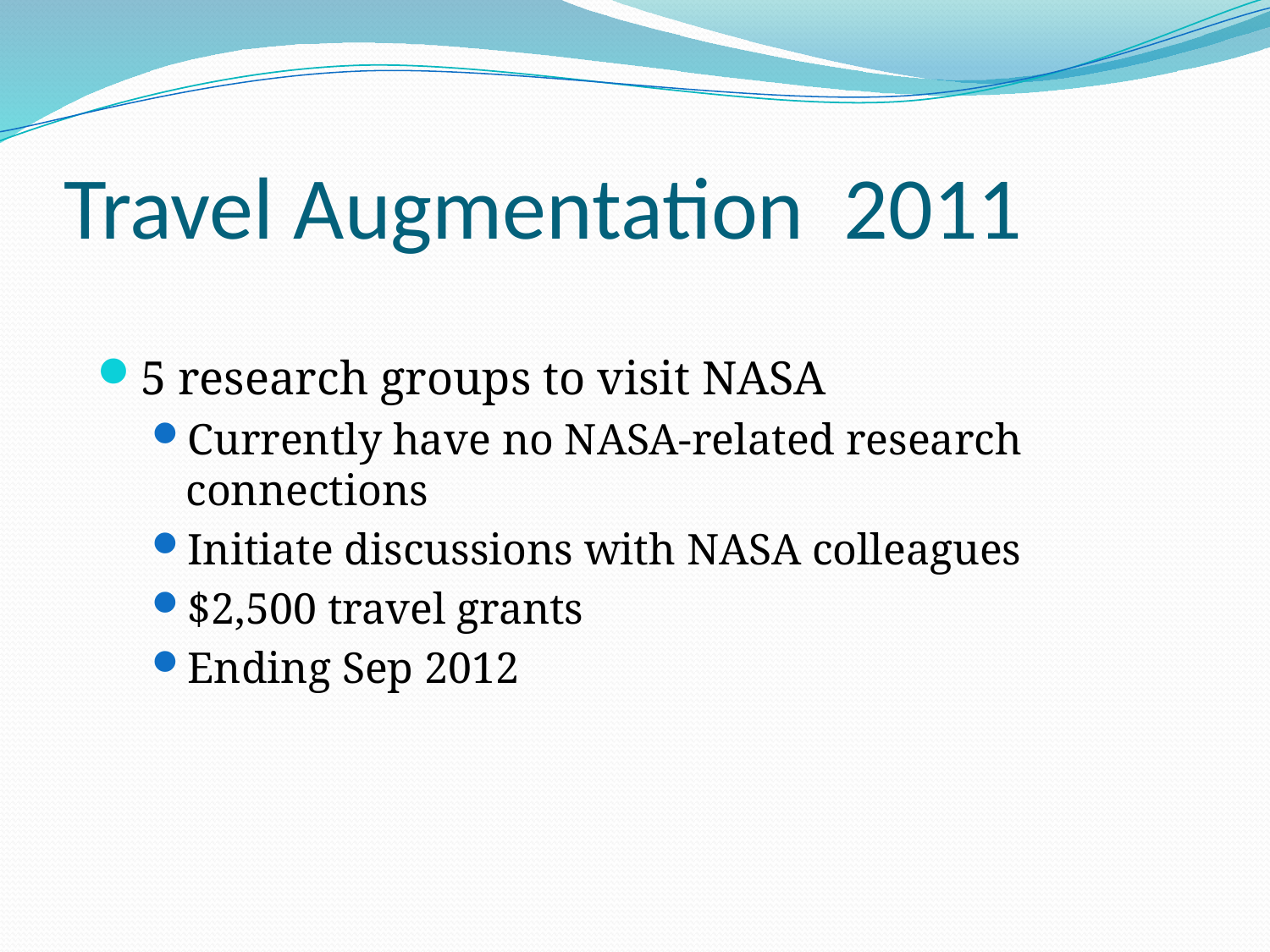

# Travel Augmentation  2011
5 research groups to visit NASA
Currently have no NASA-related research connections
Initiate discussions with NASA colleagues
$2,500 travel grants
Ending Sep 2012